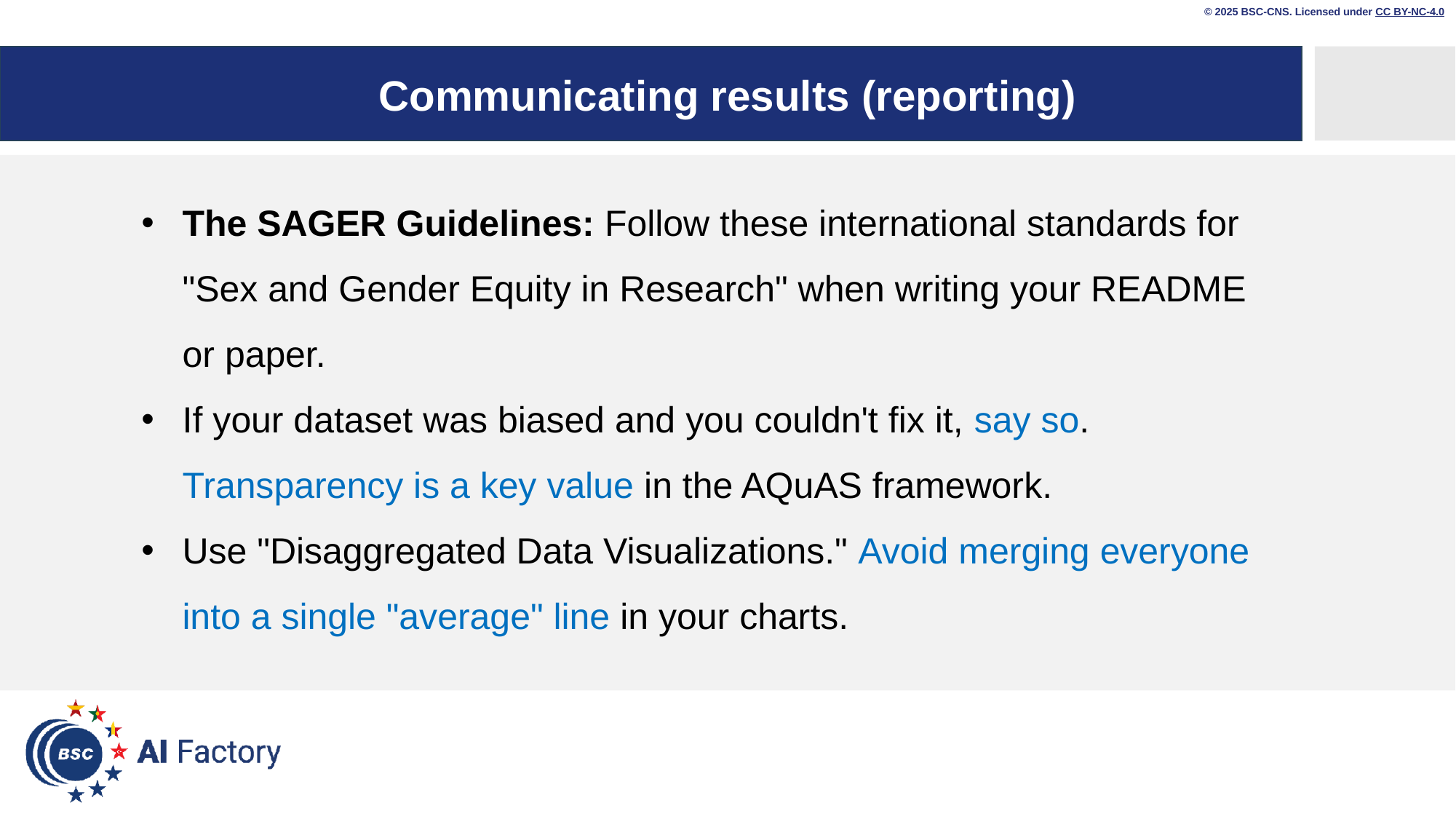

© 2025 BSC-CNS. Licensed under CC BY-NC-4.0
# Communicating results (reporting)
The SAGER Guidelines: Follow these international standards for "Sex and Gender Equity in Research" when writing your README or paper.
If your dataset was biased and you couldn't fix it, say so. Transparency is a key value in the AQuAS framework.
Use "Disaggregated Data Visualizations." Avoid merging everyone into a single "average" line in your charts.